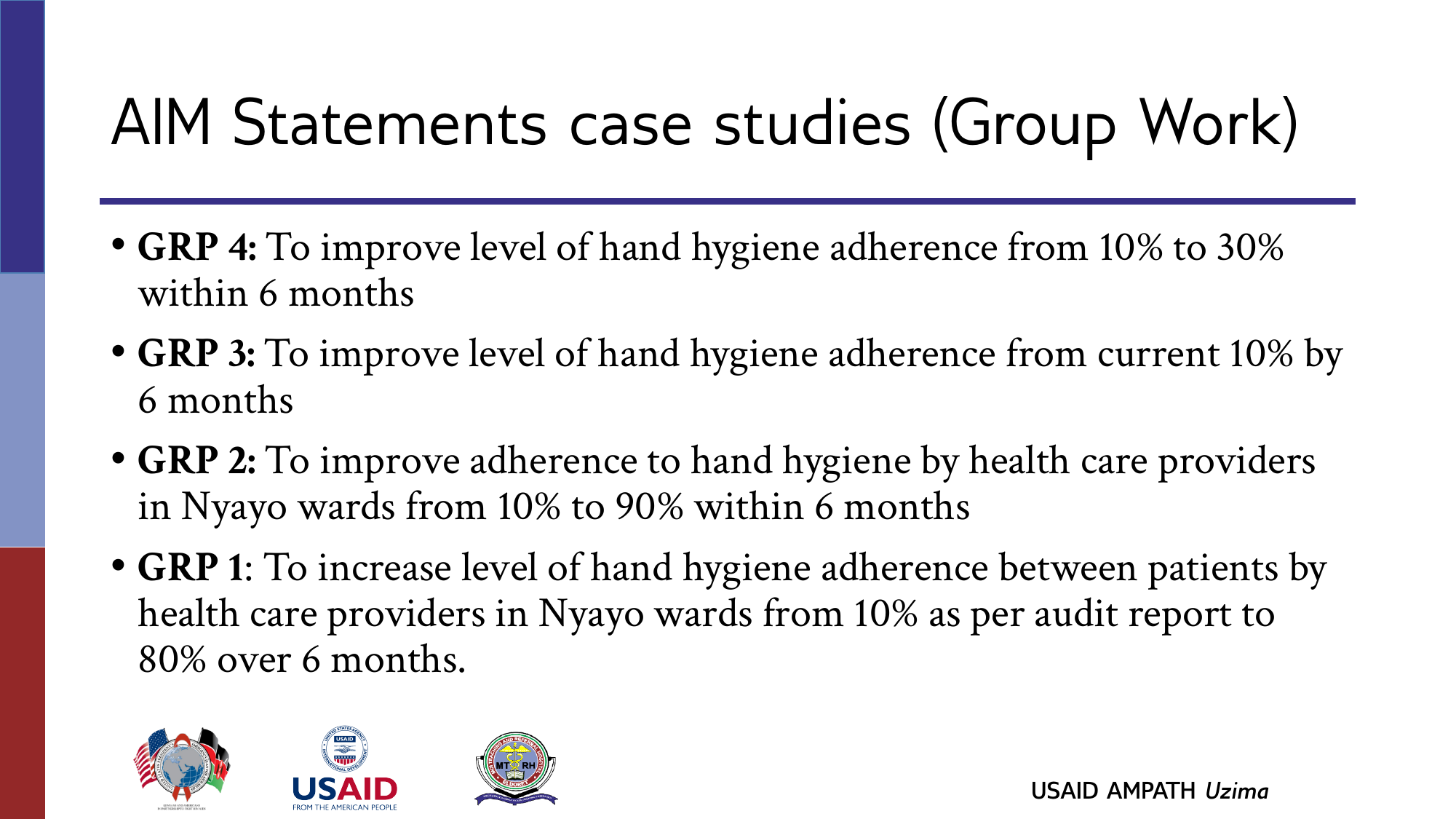

# AIM Statements case studies (Group Work)
GRP 4: To improve level of hand hygiene adherence from 10% to 30% within 6 months
GRP 3: To improve level of hand hygiene adherence from current 10% by 6 months
GRP 2: To improve adherence to hand hygiene by health care providers in Nyayo wards from 10% to 90% within 6 months
GRP 1: To increase level of hand hygiene adherence between patients by health care providers in Nyayo wards from 10% as per audit report to 80% over 6 months.